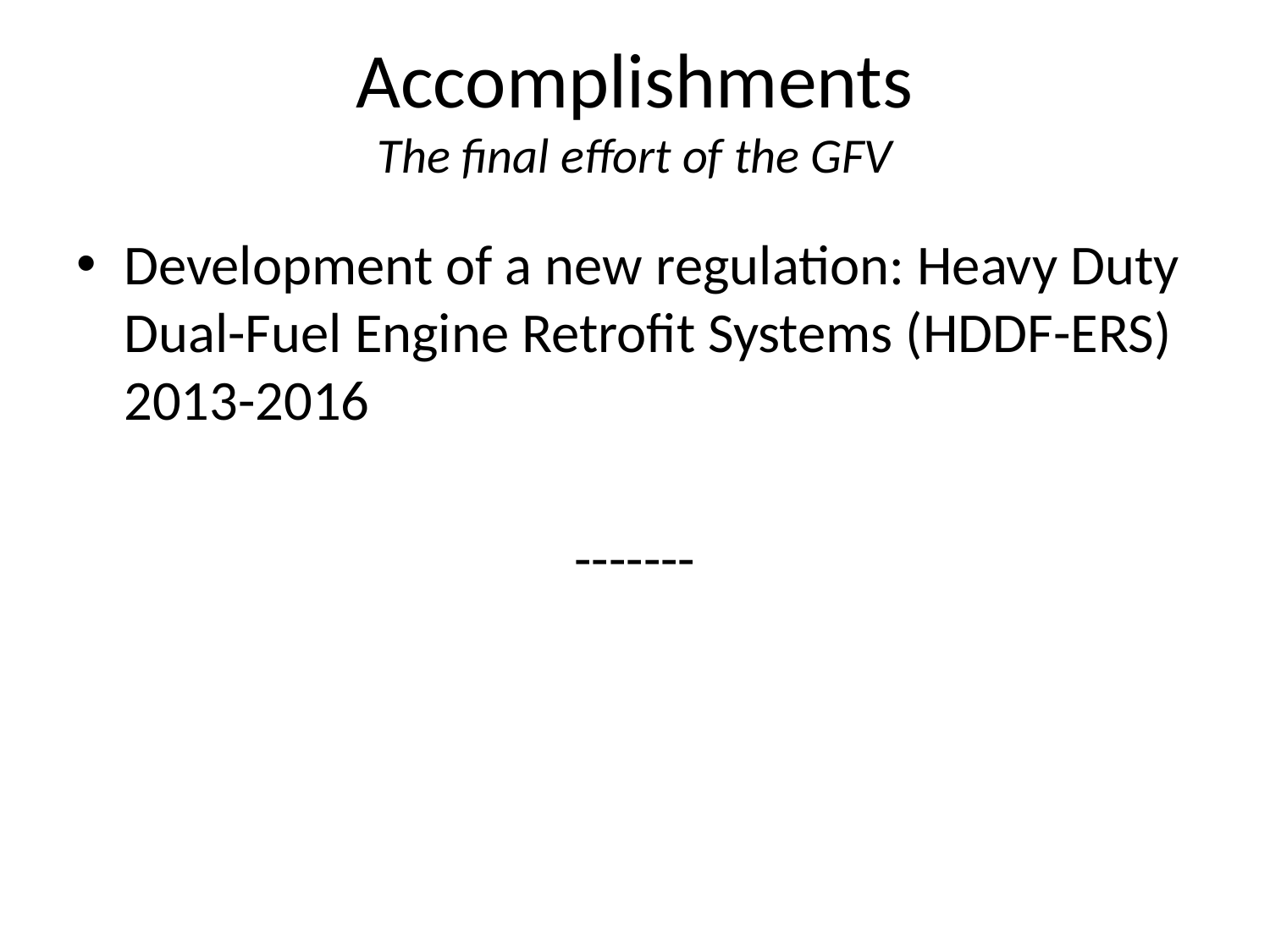

# Accomplishments The final effort of the GFV
Development of a new regulation: Heavy Duty Dual-Fuel Engine Retrofit Systems (HDDF-ERS) 2013-2016

-------